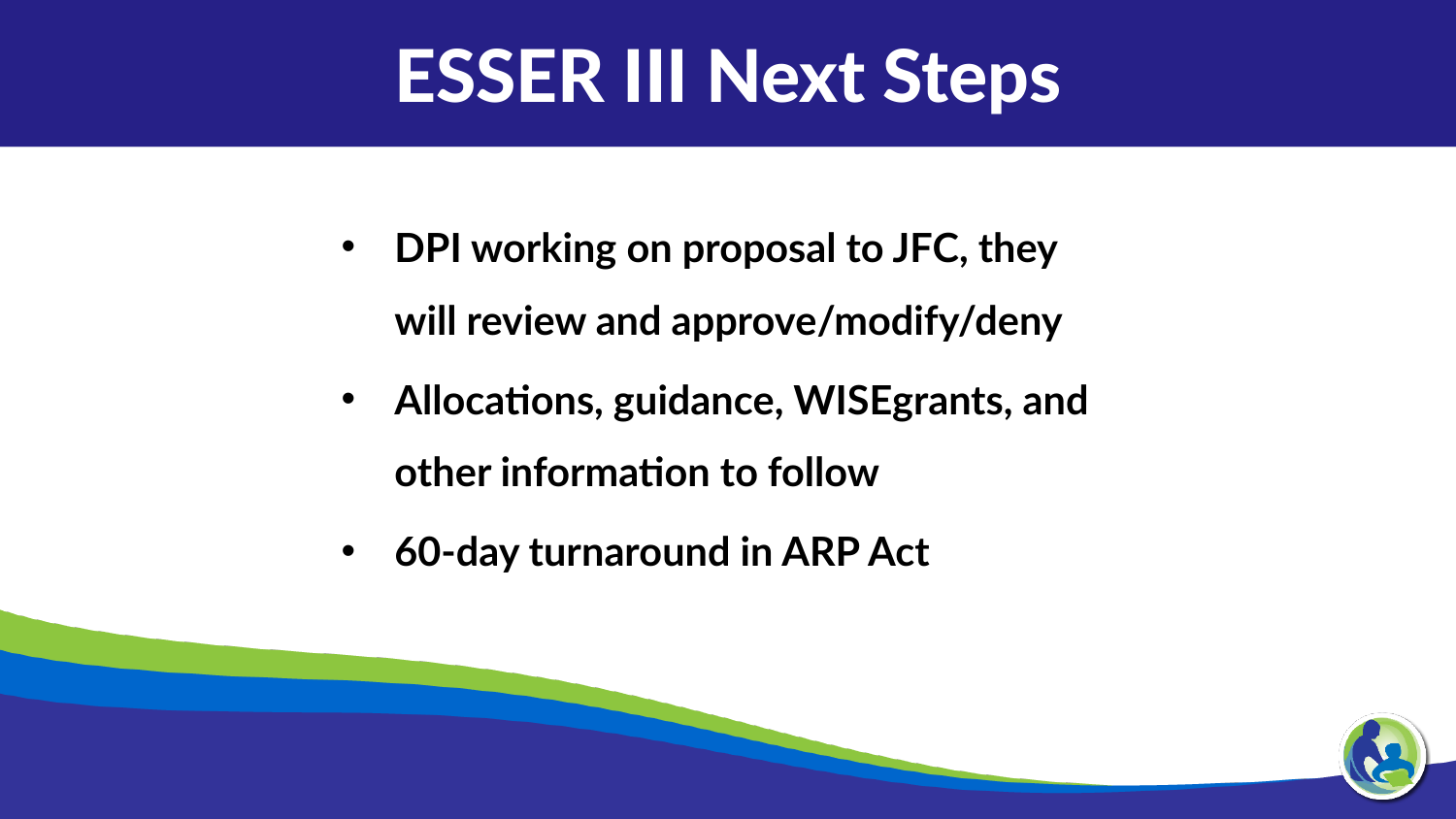

ESSER III Next Steps
DPI working on proposal to JFC, they will review and approve/modify/deny
Allocations, guidance, WISEgrants, and other information to follow
60-day turnaround in ARP Act